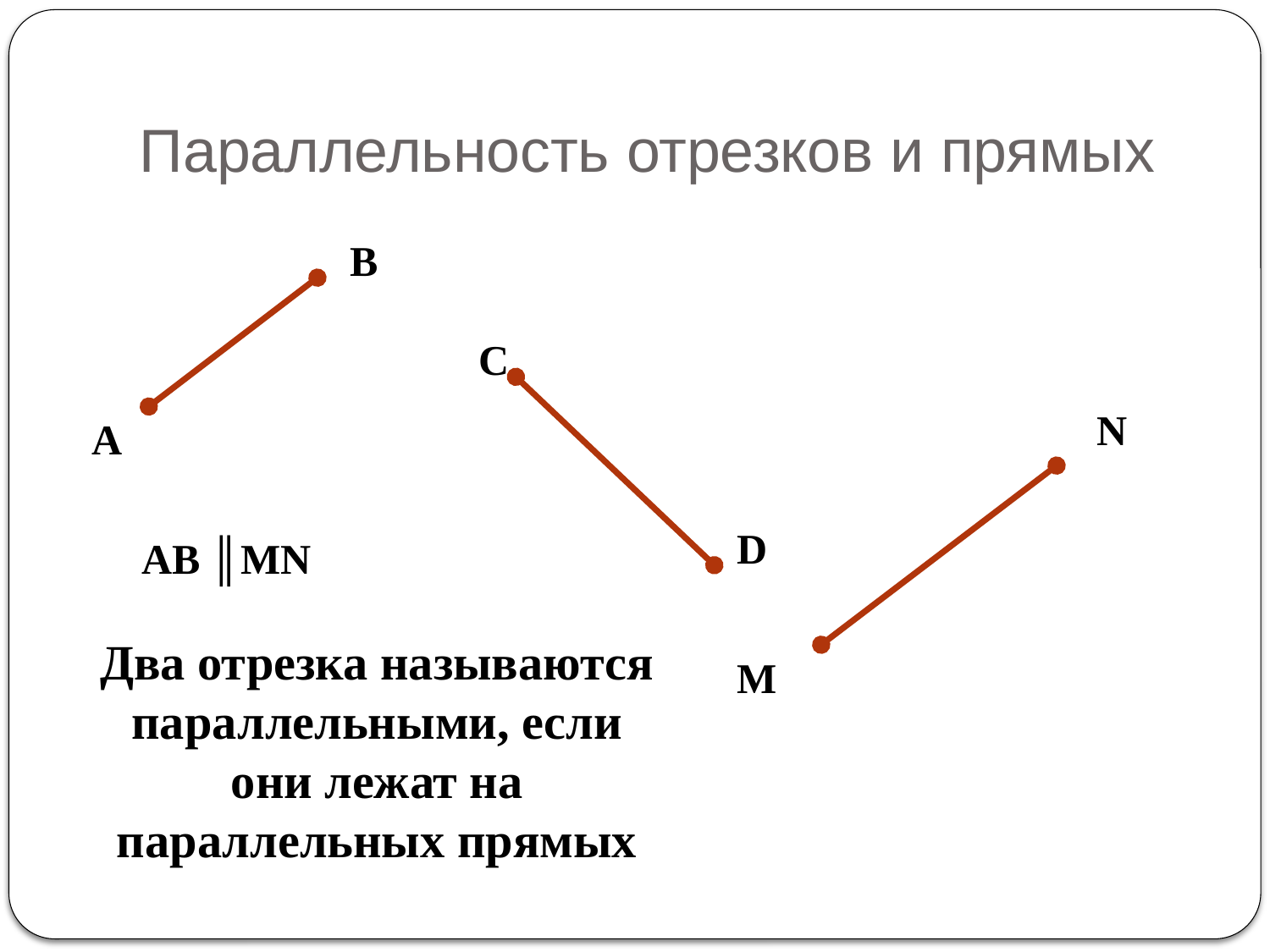

# Параллельность отрезков и прямых
B
A
C
D
N
M
AB ║MN
Два отрезка называются параллельными, если они лежат на параллельных прямых